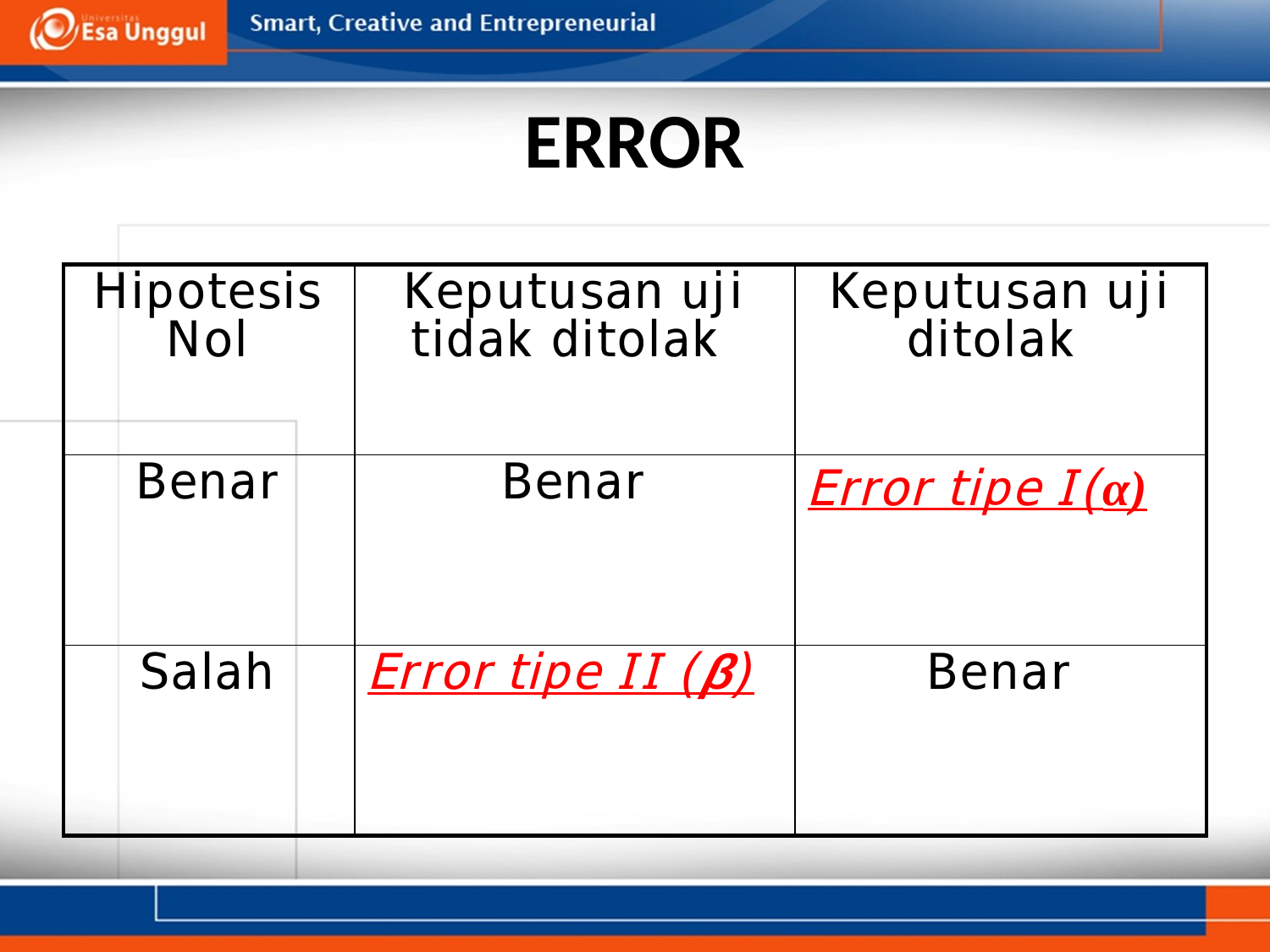

# ERROR
| Hipotesis Nol | Keputusan uji tidak ditolak | Keputusan uji ditolak |
| --- | --- | --- |
| Benar | Benar | Error tipe I(α) |
| Salah | Error tipe II (β) | Benar |